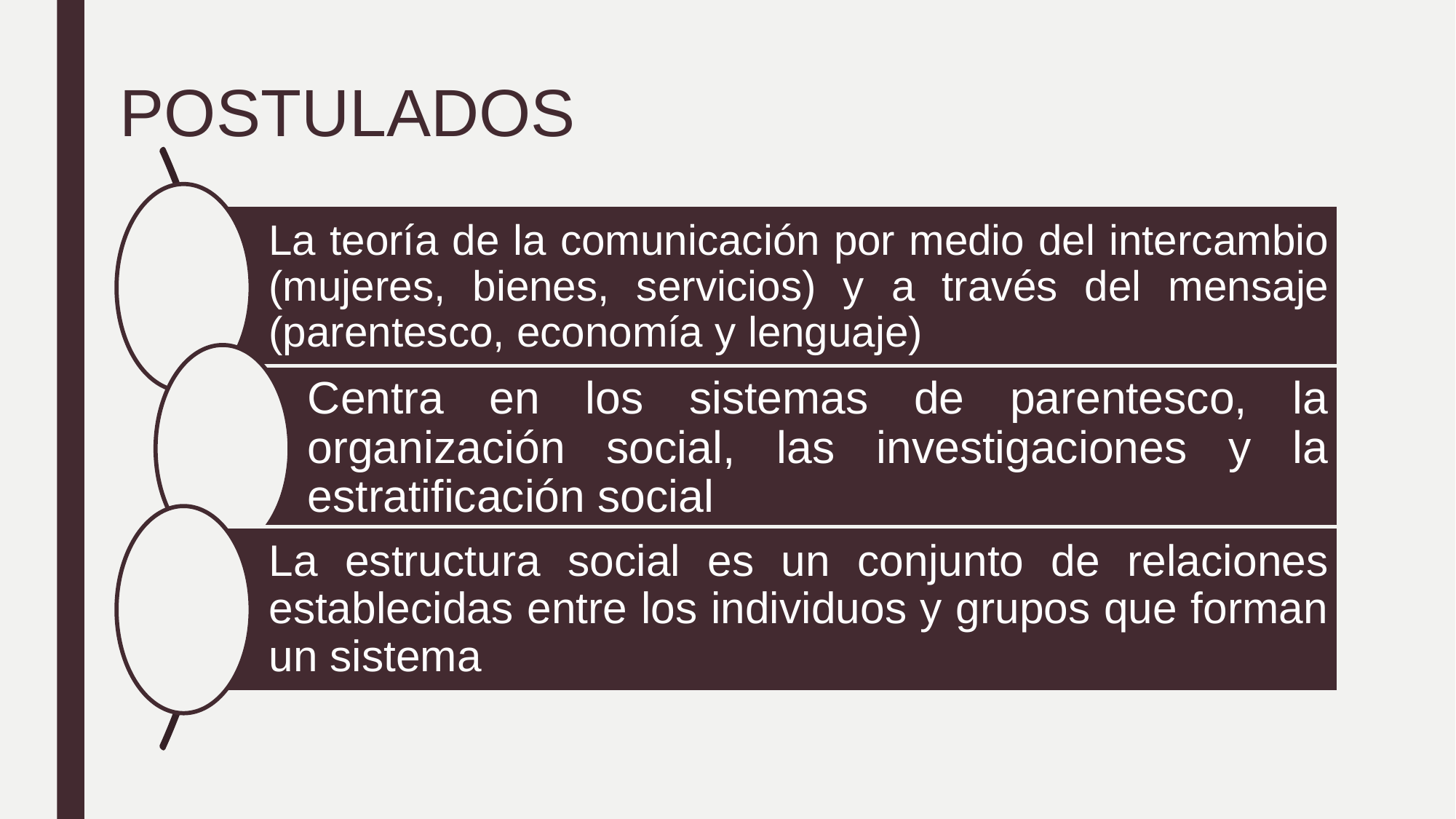

# POSTULADOS
La teoría de la comunicación por medio del intercambio (mujeres, bienes, servicios) y a través del mensaje (parentesco, economía y lenguaje)
Centra en los sistemas de parentesco, la organización social, las investigaciones y la estratificación social
La estructura social es un conjunto de relaciones establecidas entre los individuos y grupos que forman un sistema